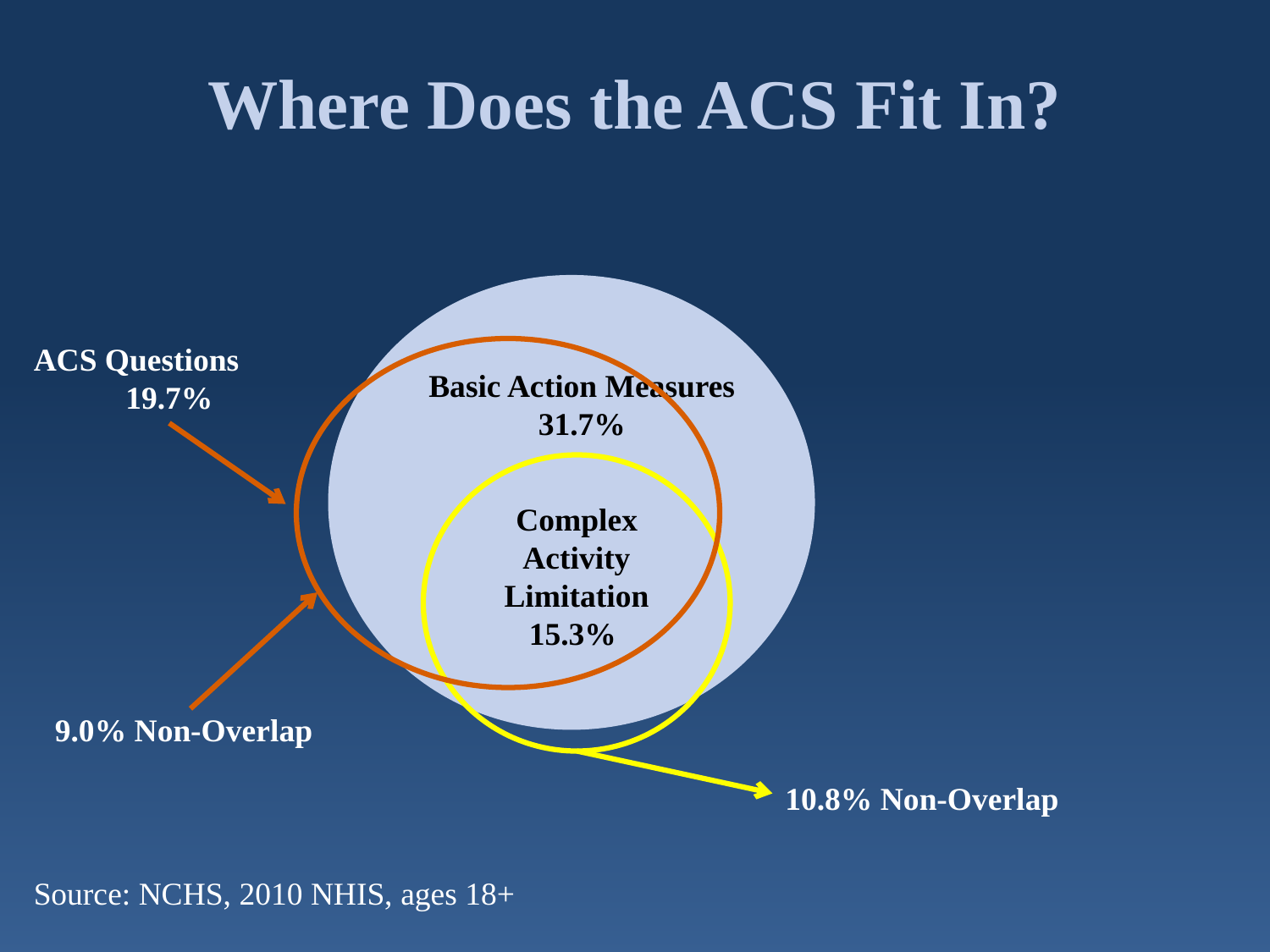

# Where Does the ACS Fit In?

ACS Questions
19.7%

Basic Action Measures
31.7%

Complex Activity Limitation
15.3%

9.0% Non-Overlap

10.8% Non-Overlap
Source: NCHS, 2010 NHIS, ages 18+